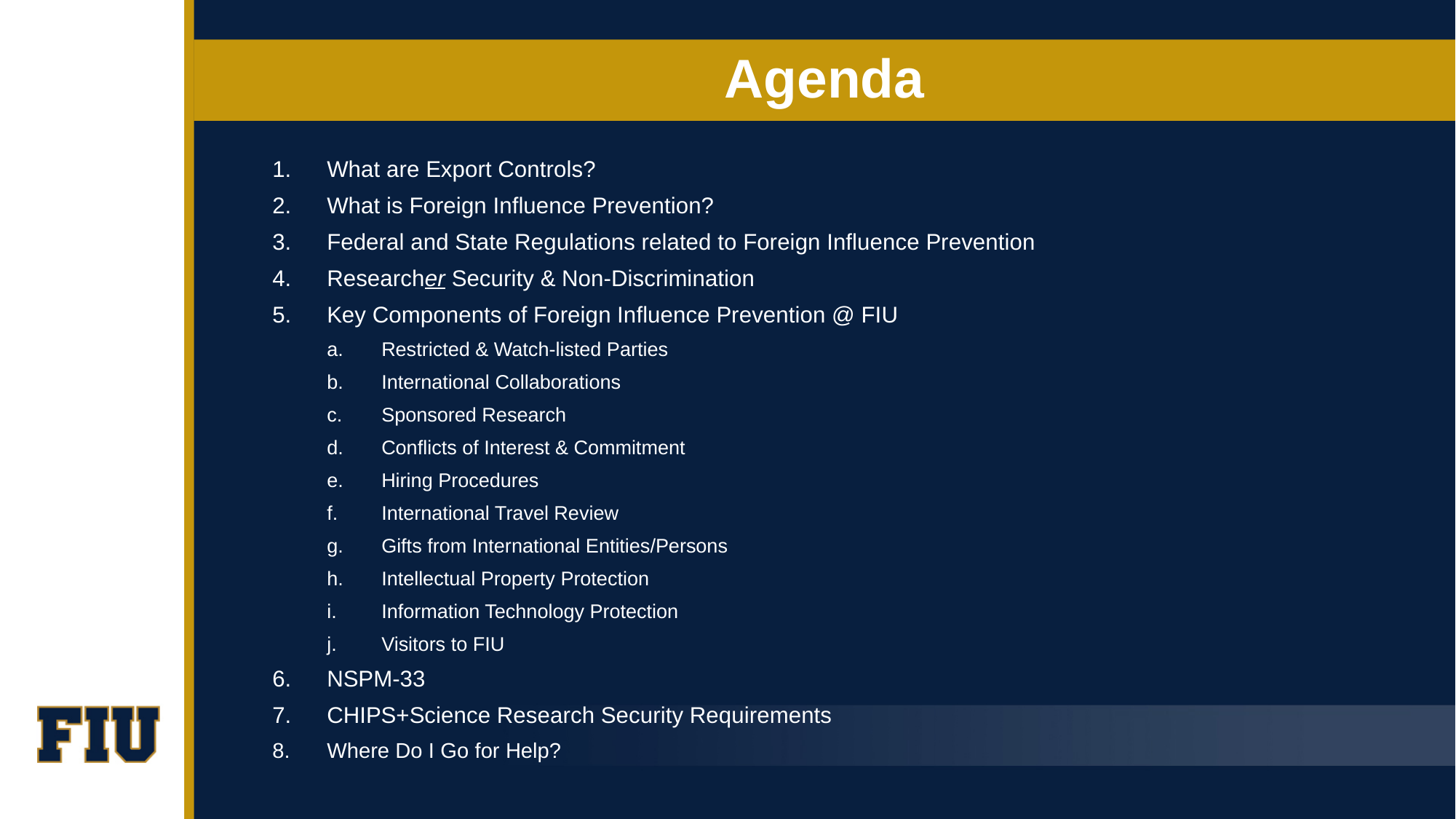

# Agenda
What are Export Controls?
What is Foreign Influence Prevention?
Federal and State Regulations related to Foreign Influence Prevention
Researcher Security & Non-Discrimination
Key Components of Foreign Influence Prevention @ FIU
Restricted & Watch-listed Parties
International Collaborations
Sponsored Research
Conflicts of Interest & Commitment
Hiring Procedures
International Travel Review
Gifts from International Entities/Persons
Intellectual Property Protection
Information Technology Protection
Visitors to FIU
NSPM-33
CHIPS+Science Research Security Requirements
Where Do I Go for Help?